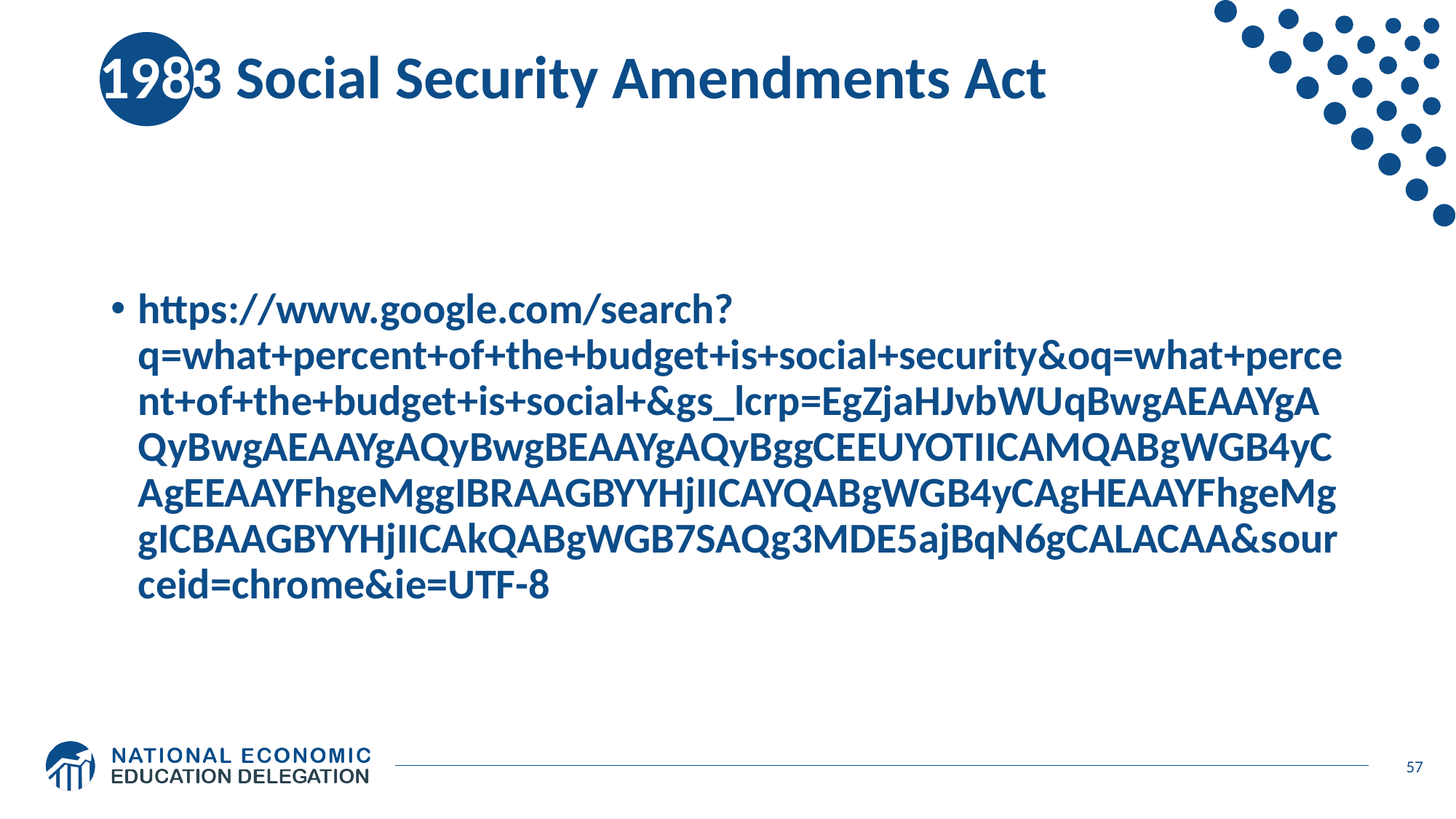

# 1983 Social Security Amendments Act
https://www.google.com/search?q=what+percent+of+the+budget+is+social+security&oq=what+percent+of+the+budget+is+social+&gs_lcrp=EgZjaHJvbWUqBwgAEAAYgAQyBwgAEAAYgAQyBwgBEAAYgAQyBggCEEUYOTIICAMQABgWGB4yCAgEEAAYFhgeMggIBRAAGBYYHjIICAYQABgWGB4yCAgHEAAYFhgeMggICBAAGBYYHjIICAkQABgWGB7SAQg3MDE5ajBqN6gCALACAA&sourceid=chrome&ie=UTF-8
57